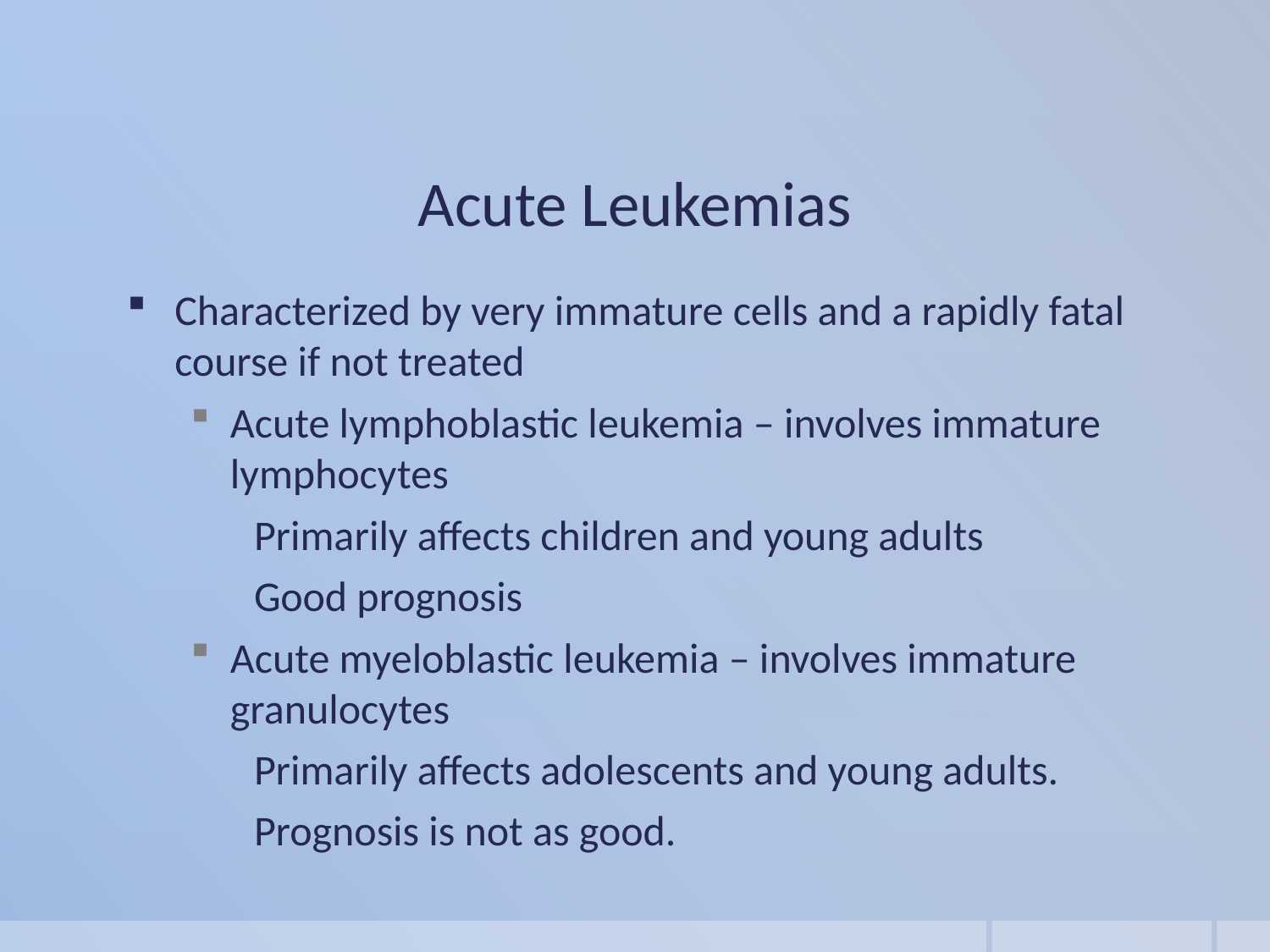

Acute Leukemias

Characterized by very immature cells and a rapidly fatal course if not treated
Acute lymphoblastic leukemia – involves immature lymphocytes
Primarily affects children and young adults
Good prognosis
Acute myeloblastic leukemia – involves immature granulocytes
Primarily affects adolescents and young adults.
Prognosis is not as good.